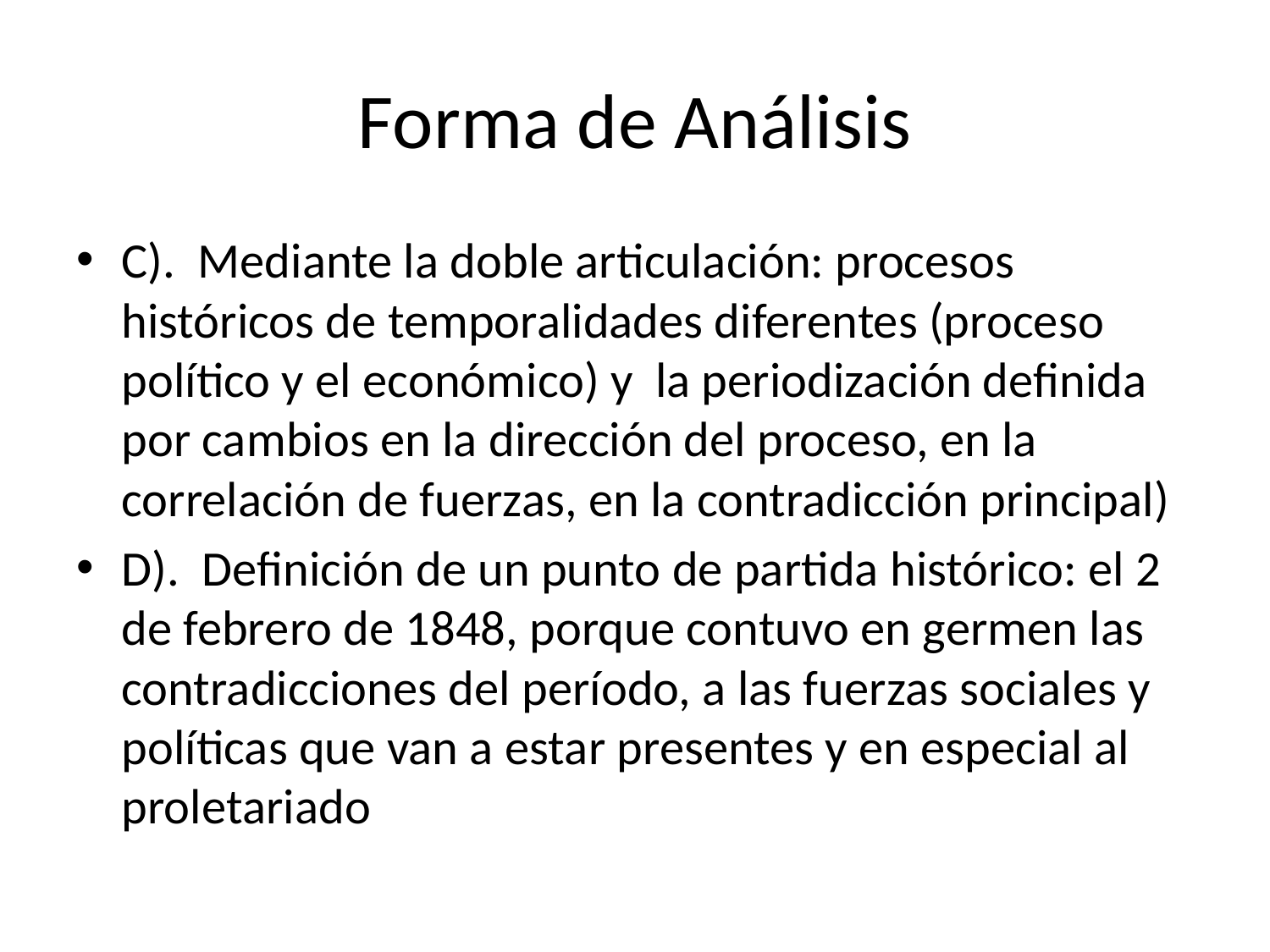

# Forma de Análisis
C).  Mediante la doble articulación: procesos históricos de temporalidades diferentes (proceso político y el económico) y  la periodización definida por cambios en la dirección del proceso, en la correlación de fuerzas, en la contradicción principal)
D).  Definición de un punto de partida histórico: el 2 de febrero de 1848, porque contuvo en germen las contradicciones del período, a las fuerzas sociales y políticas que van a estar presentes y en especial al proletariado